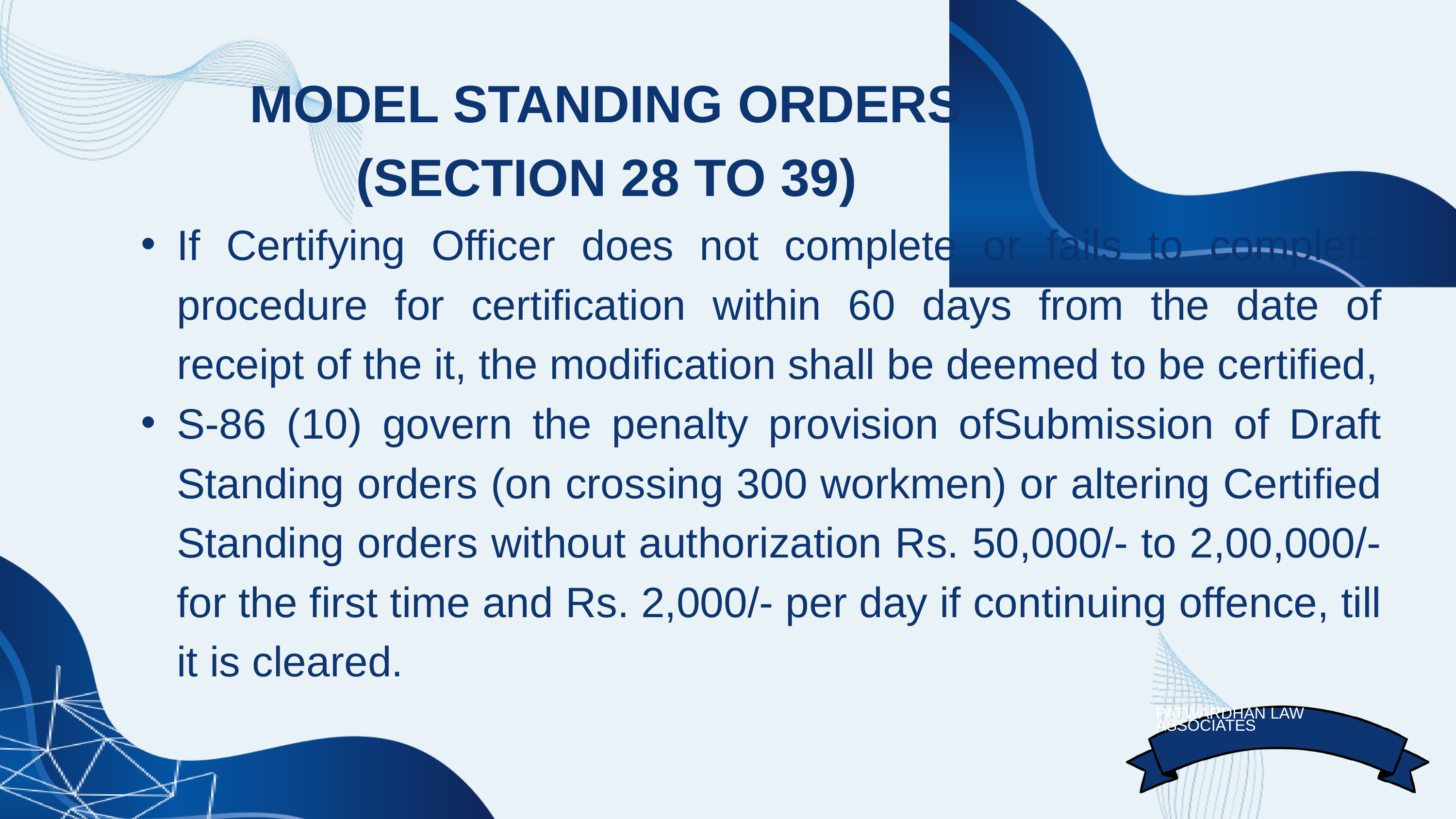

MODEL STANDING ORDERS (SECTION 28 TO 39)
If Certifying Officer does not complete or fails to complete procedure for certification within 60 days from the date of receipt of the it, the modification shall be deemed to be certified,
S-86 (10) govern the penalty provision ofSubmission of Draft Standing orders (on crossing 300 workmen) or altering Certified Standing orders without authorization Rs. 50,000/- to 2,00,000/- for the first time and Rs. 2,000/- per day if continuing offence, till it is cleared.

PATWARDHAN LAW ASSOCIATES